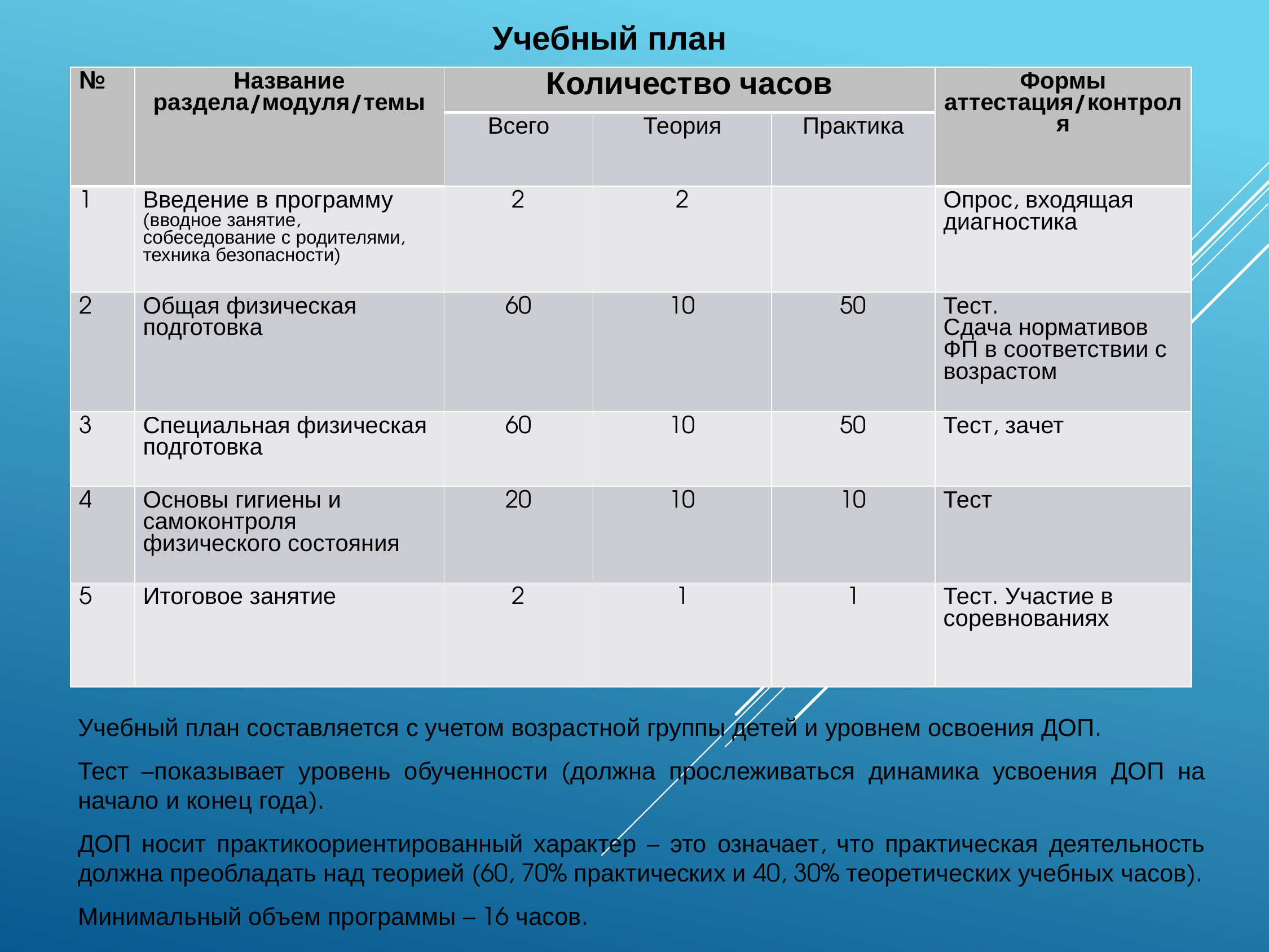

Учебный план
| № | Название раздела/модуля/темы | Количество часов |  |  | Формы аттестация/контроля |
| --- | --- | --- | --- | --- | --- |
|  |  | Всего | Теория | Практика |  |
| 1 | Введение в программу (вводное занятие, собеседование с родителями, техника безопасности) | 2 | 2 |  | Опрос, входящая диагностика |
| 2 | Общая физическая подготовка | 60 | 10 | 50 | Тест. Сдача нормативов ФП в соответствии с возрастом |
| 3 | Специальная физическая подготовка | 60 | 10 | 50 | Тест, зачет |
| 4 | Основы гигиены и самоконтроля физического состояния | 20 | 10 | 10 | Тест |
| 5 | Итоговое занятие | 2 | 1 | 1 | Тест. Участие в соревнованиях |
Учебный план составляется с учетом возрастной группы детей и уровнем освоения ДОП.
Тест –показывает уровень обученности (должна прослеживаться динамика усвоения ДОП на начало и конец года).
ДОП носит практикоориентированный характер – это означает, что практическая деятельность должна преобладать над теорией (60, 70% практических и 40, 30% теоретических учебных часов).
Минимальный объем программы – 16 часов.